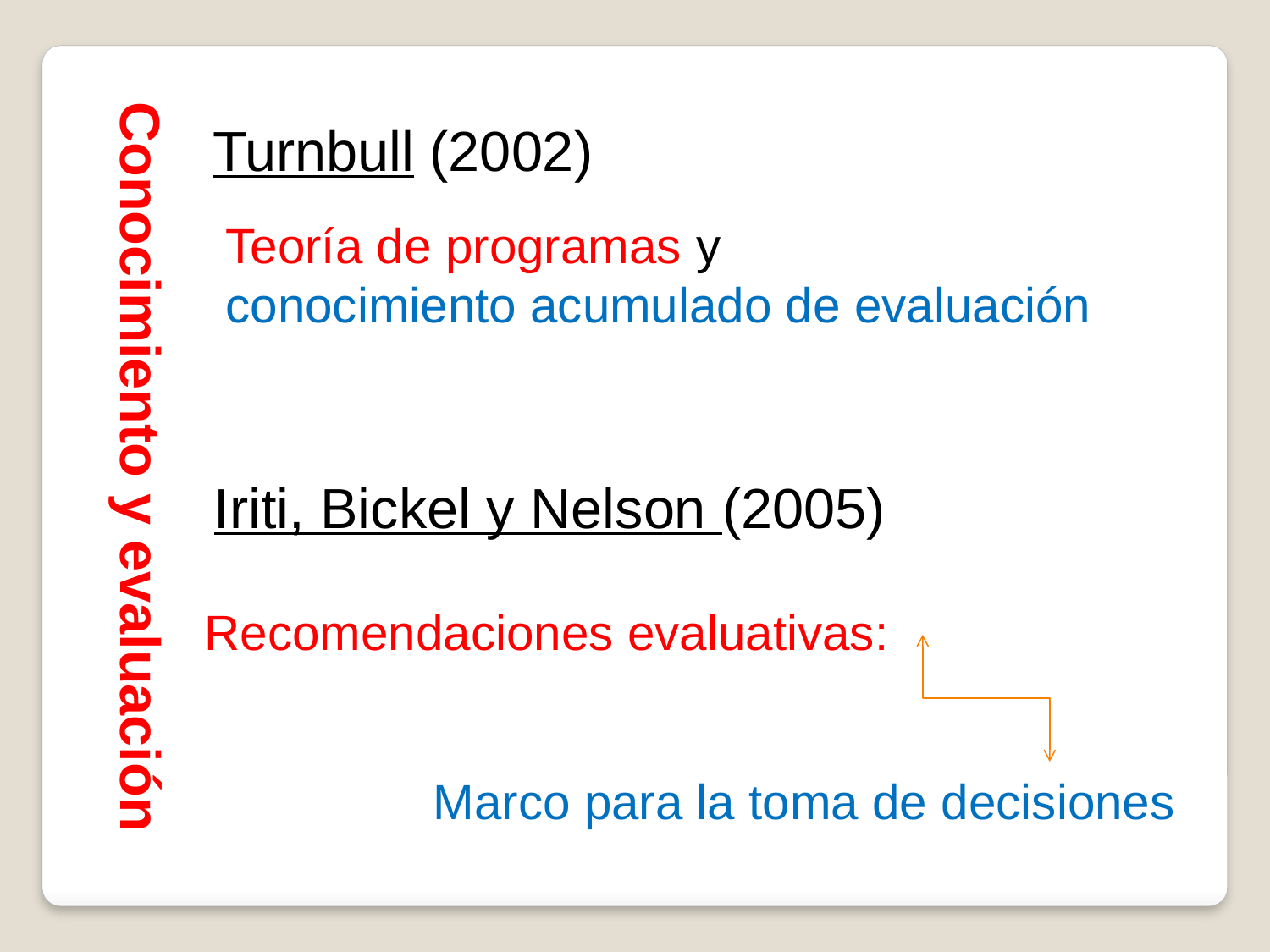

Conocimiento y evaluación
Turnbull (2002)
Teoría de programas y
conocimiento acumulado de evaluación
Iriti, Bickel y Nelson (2005)
Recomendaciones evaluativas:
Marco para la toma de decisiones